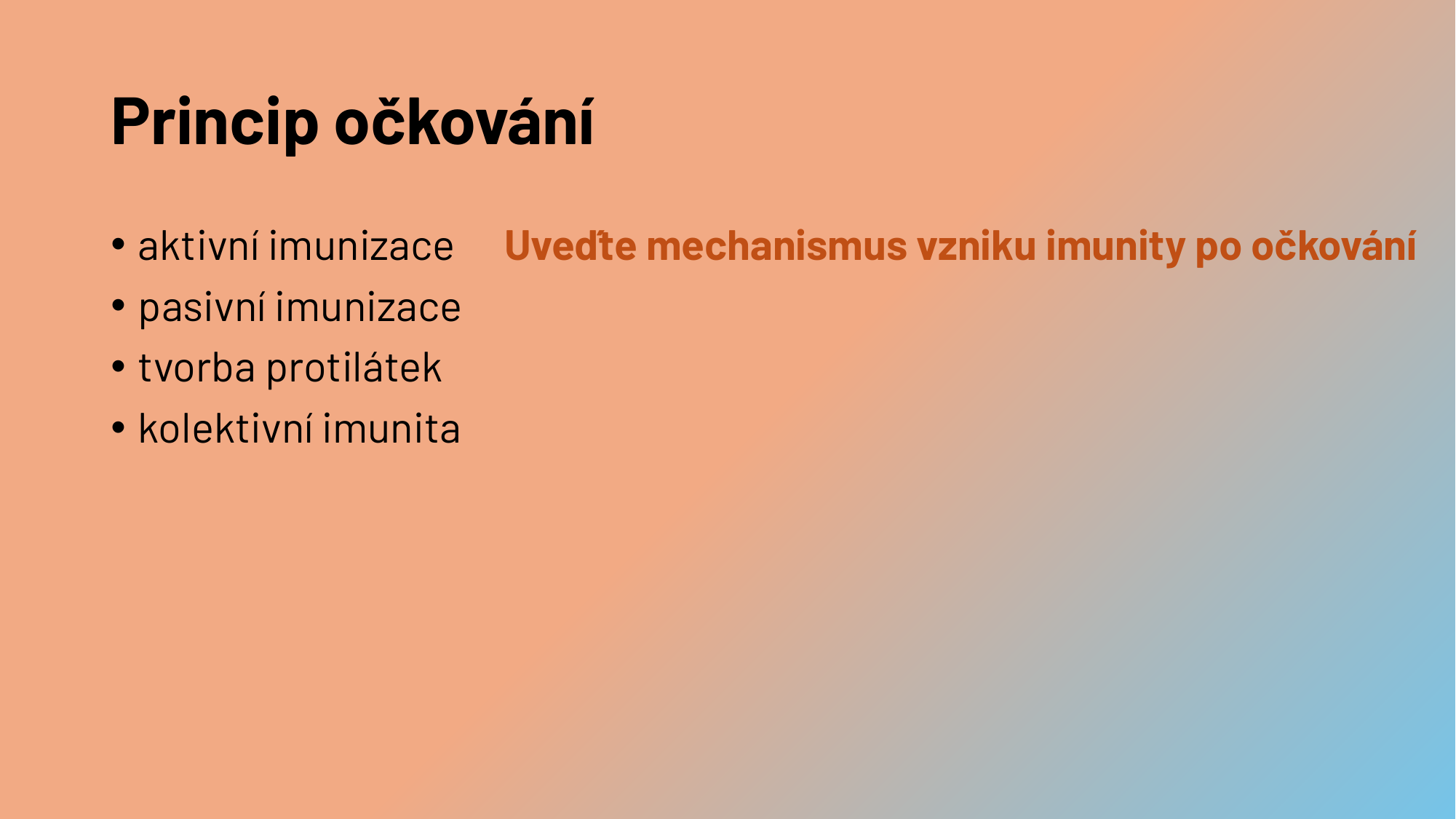

# Princip očkování
aktivní imunizace
pasivní imunizace
tvorba protilátek
kolektivní imunita
Uveďte mechanismus vzniku imunity po očkování